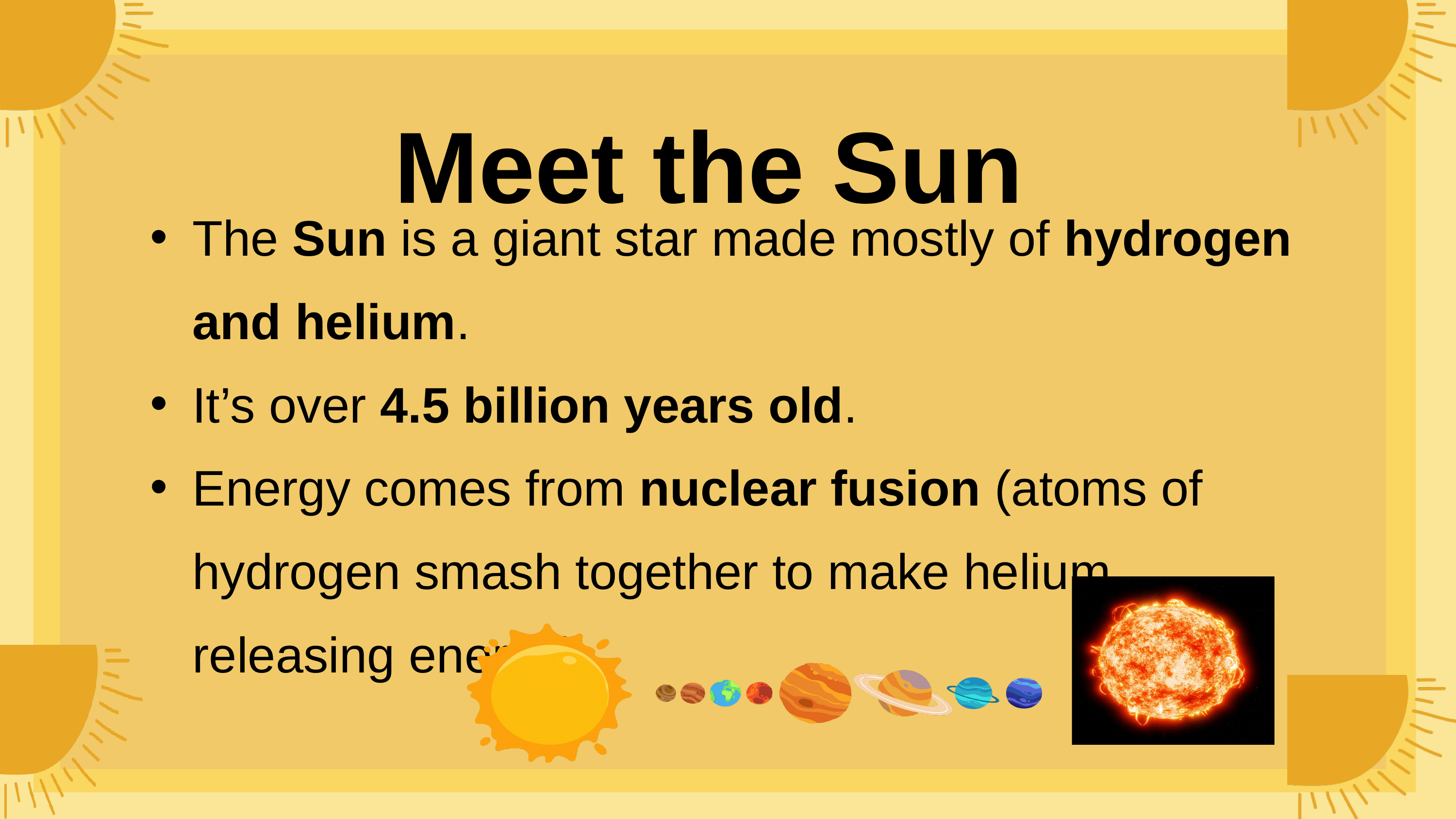

Meet the Sun

The Sun is a giant star made mostly of hydrogen and helium.
It’s over 4.5 billion years old.
Energy comes from nuclear fusion (atoms of hydrogen smash together to make helium, releasing energy).